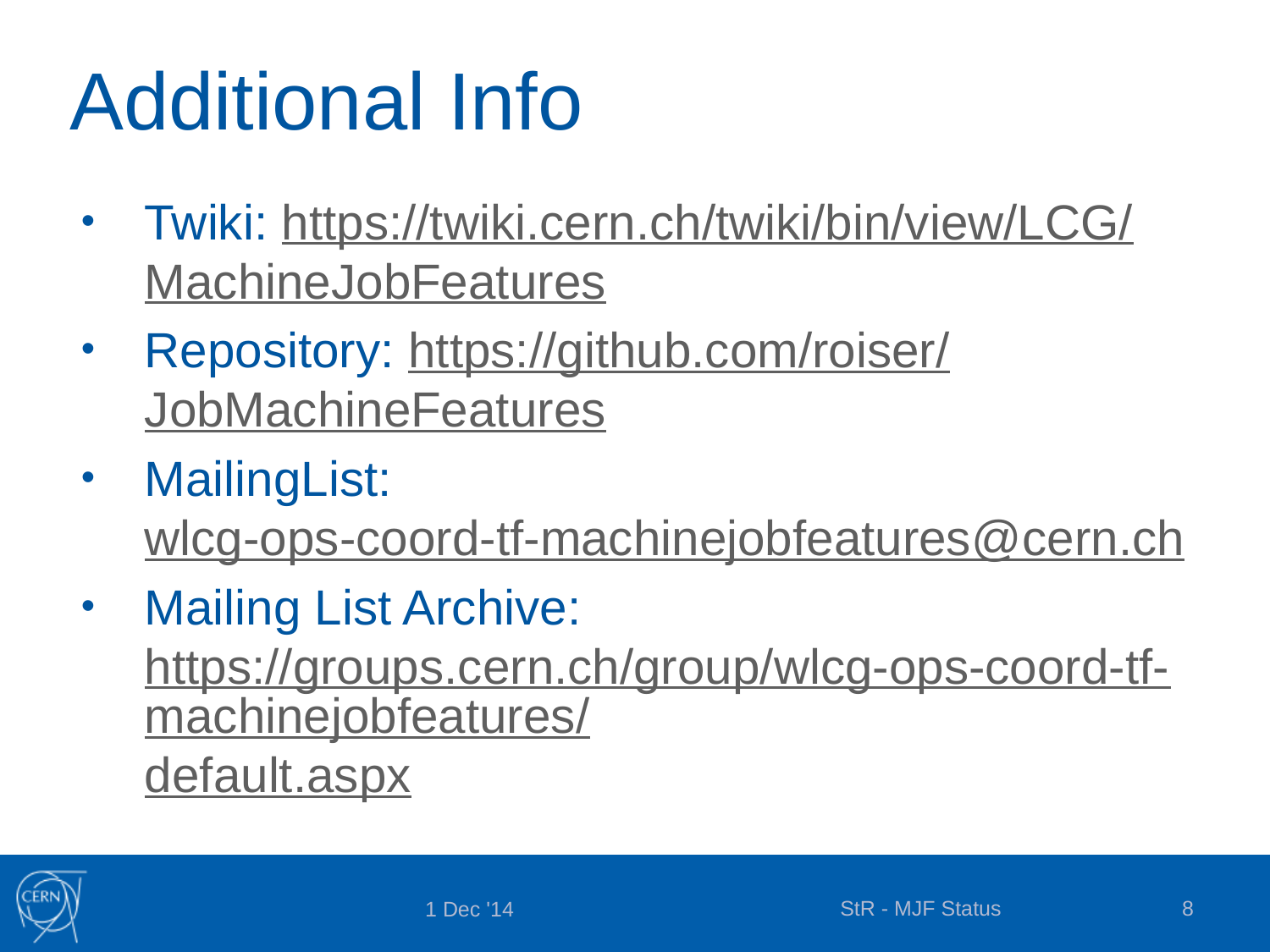

# Additional Info
Twiki: https://twiki.cern.ch/twiki/bin/view/LCG/MachineJobFeatures
Repository: https://github.com/roiser/JobMachineFeatures
MailingList: wlcg-ops-coord-tf-machinejobfeatures@cern.ch
Mailing List Archive: https://groups.cern.ch/group/wlcg-ops-coord-tf-machinejobfeatures/default.aspx
StR - MJF Status
8
1 Dec '14